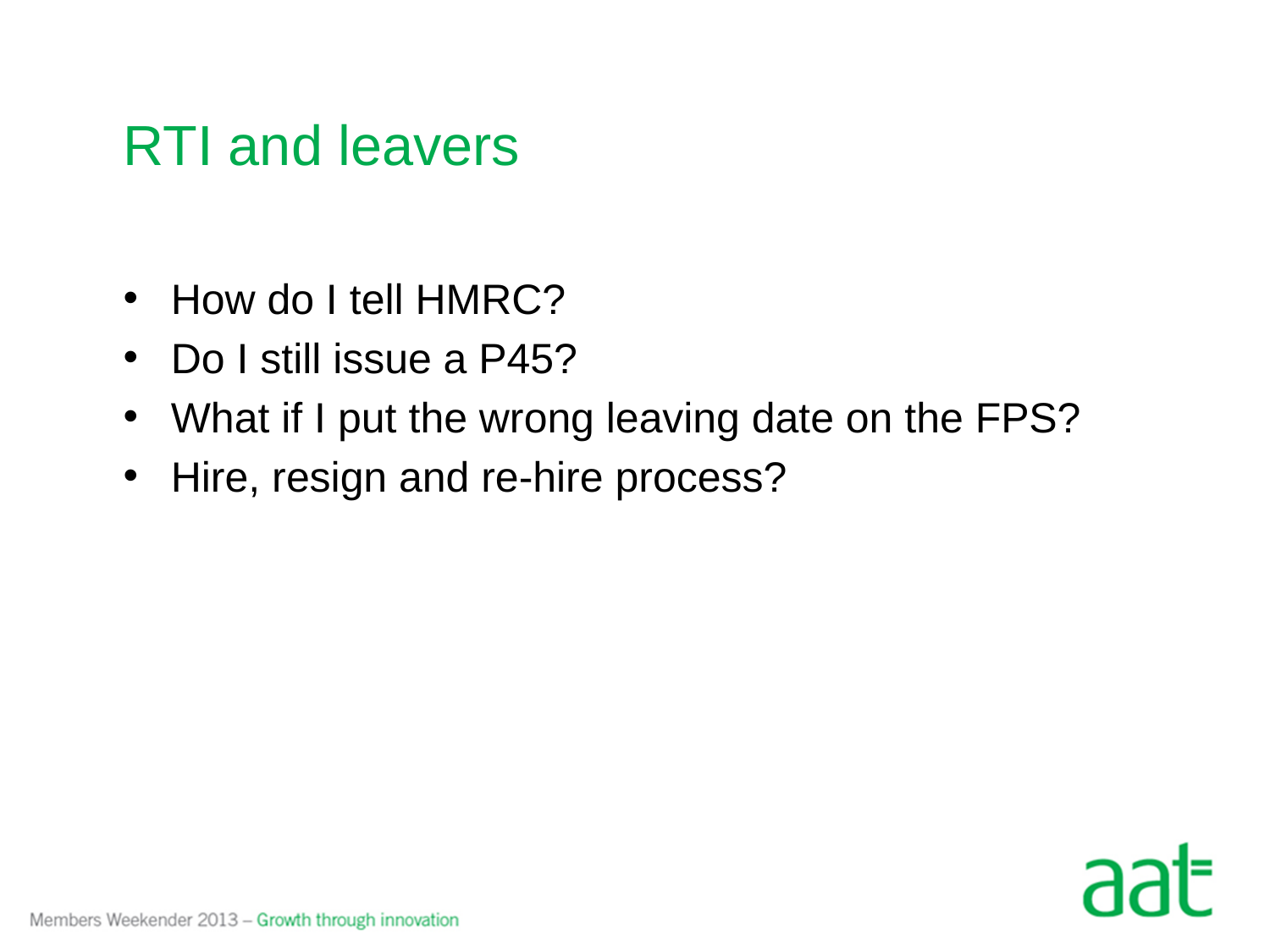

# RTI and leavers
How do I tell HMRC?
Do I still issue a P45?
What if I put the wrong leaving date on the FPS?
Hire, resign and re-hire process?